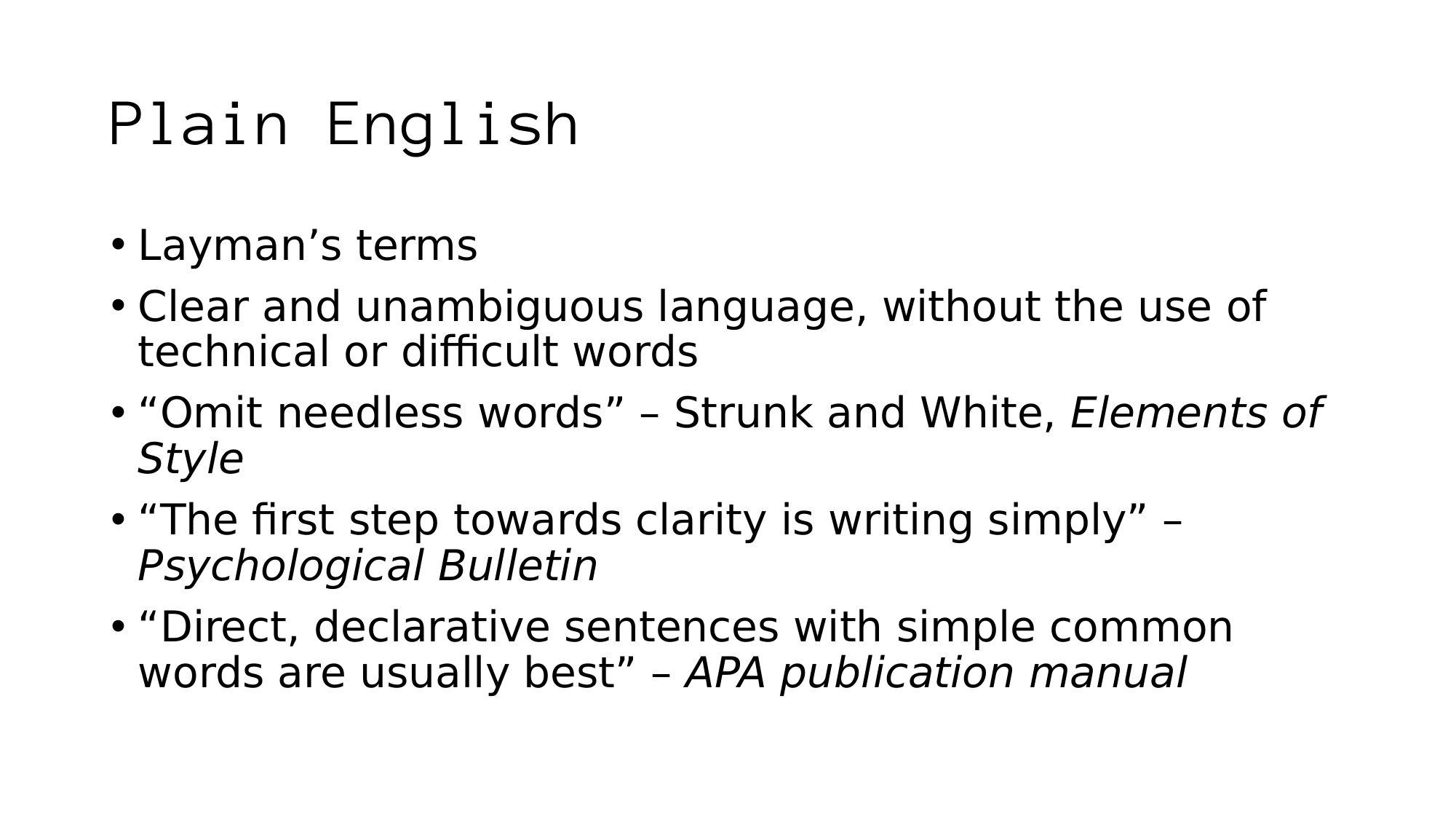

# Plain English
Layman’s terms
Clear and unambiguous language, without the use of technical or difficult words
“Omit needless words” – Strunk and White, Elements of Style
“The first step towards clarity is writing simply” – Psychological Bulletin
“Direct, declarative sentences with simple common words are usually best” – APA publication manual